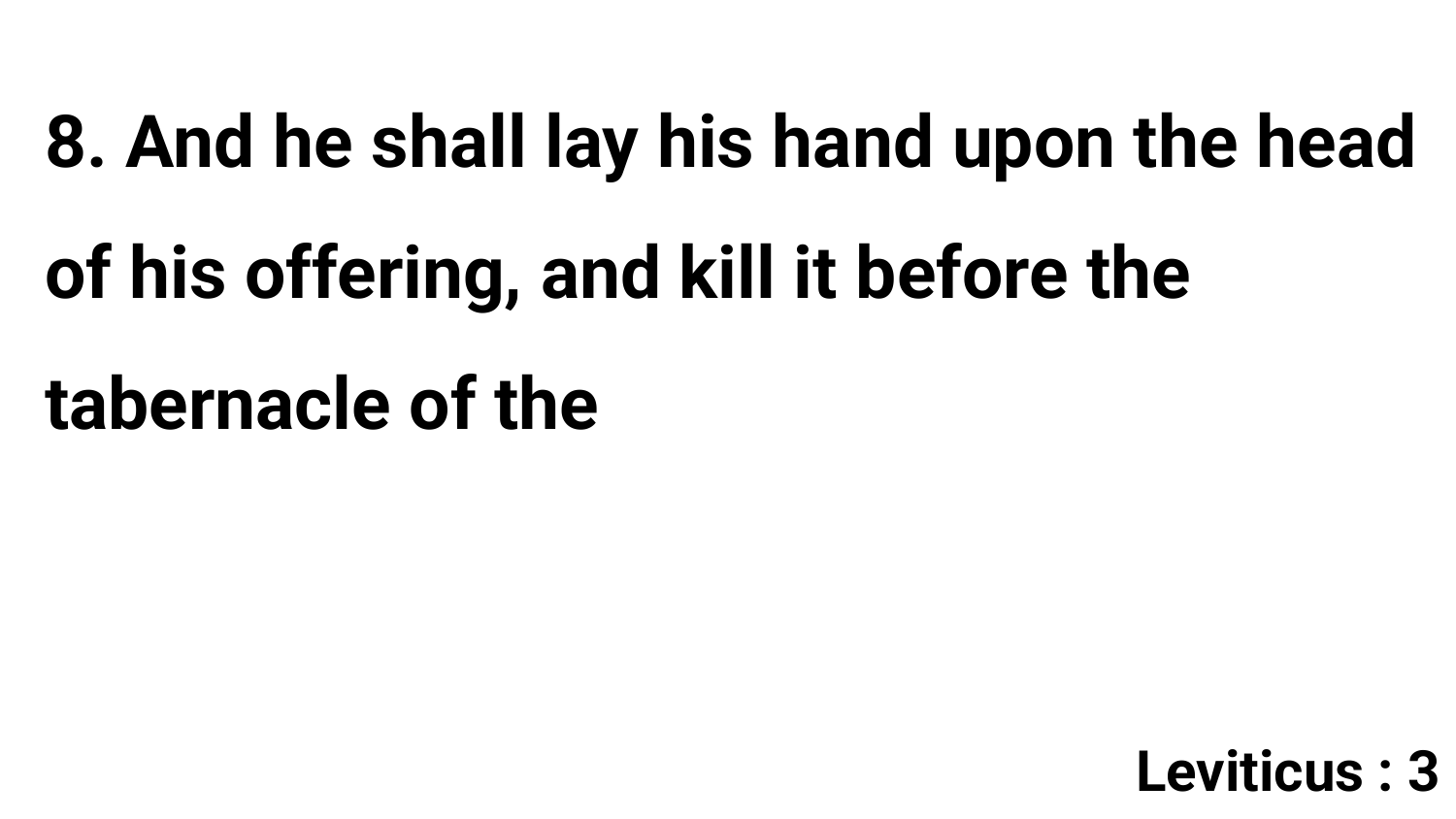

8. And he shall lay his hand upon the head of his offering, and kill it before the tabernacle of the
Leviticus : 3